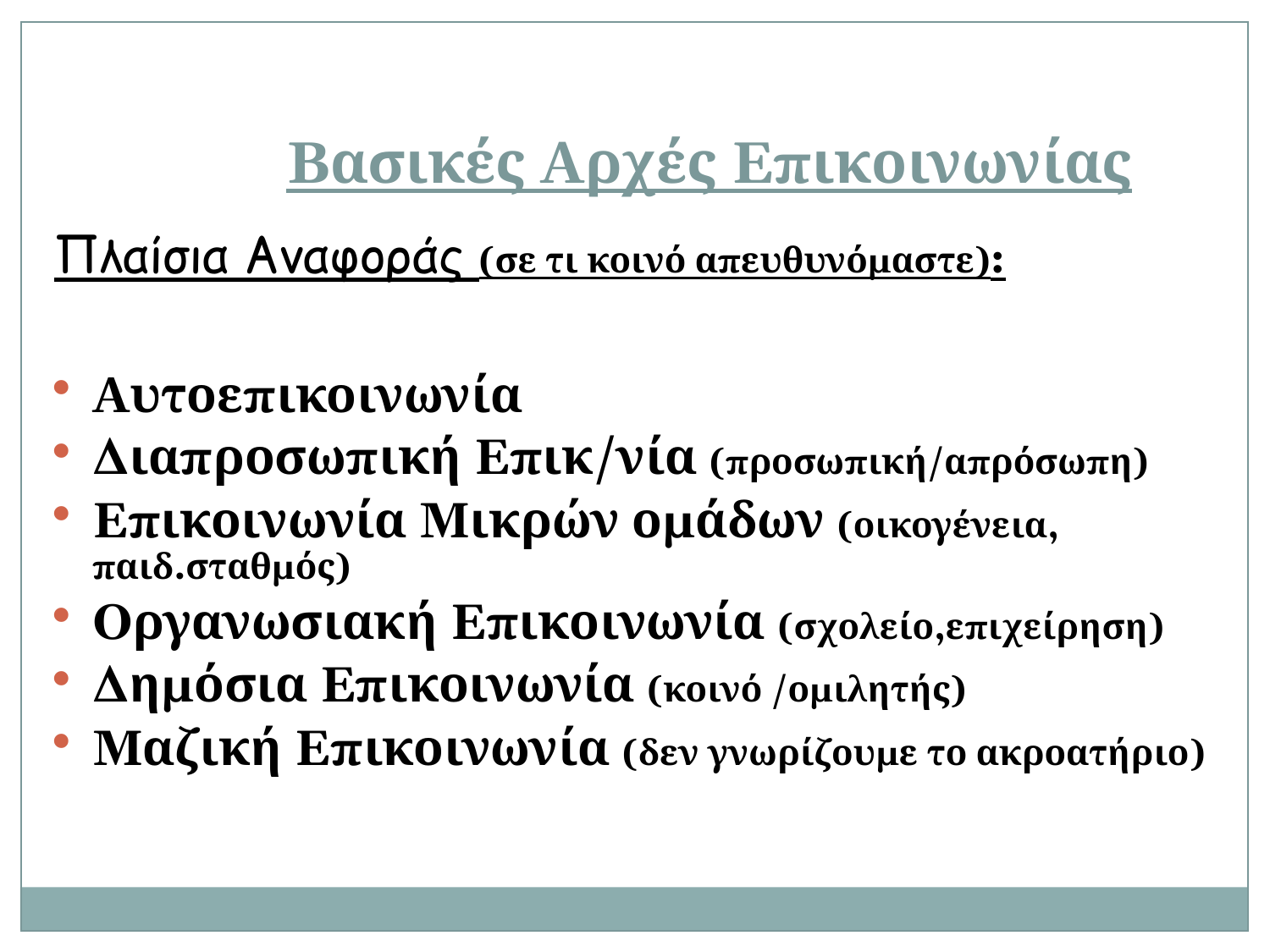

Πλαίσια Αναφοράς (σε τι κοινό απευθυνόμαστε):

Αυτοεπικοινωνία
Διαπροσωπική Επικ/νία (προσωπική/απρόσωπη)
Επικοινωνία Μικρών ομάδων (οικογένεια, παιδ.σταθμός)
Οργανωσιακή Επικοινωνία (σχολείο,επιχείρηση)
Δημόσια Επικοινωνία (κοινό /ομιλητής)
Μαζική Επικοινωνία (δεν γνωρίζουμε το ακροατήριο)
Βασικές Αρχές Επικοινωνίας